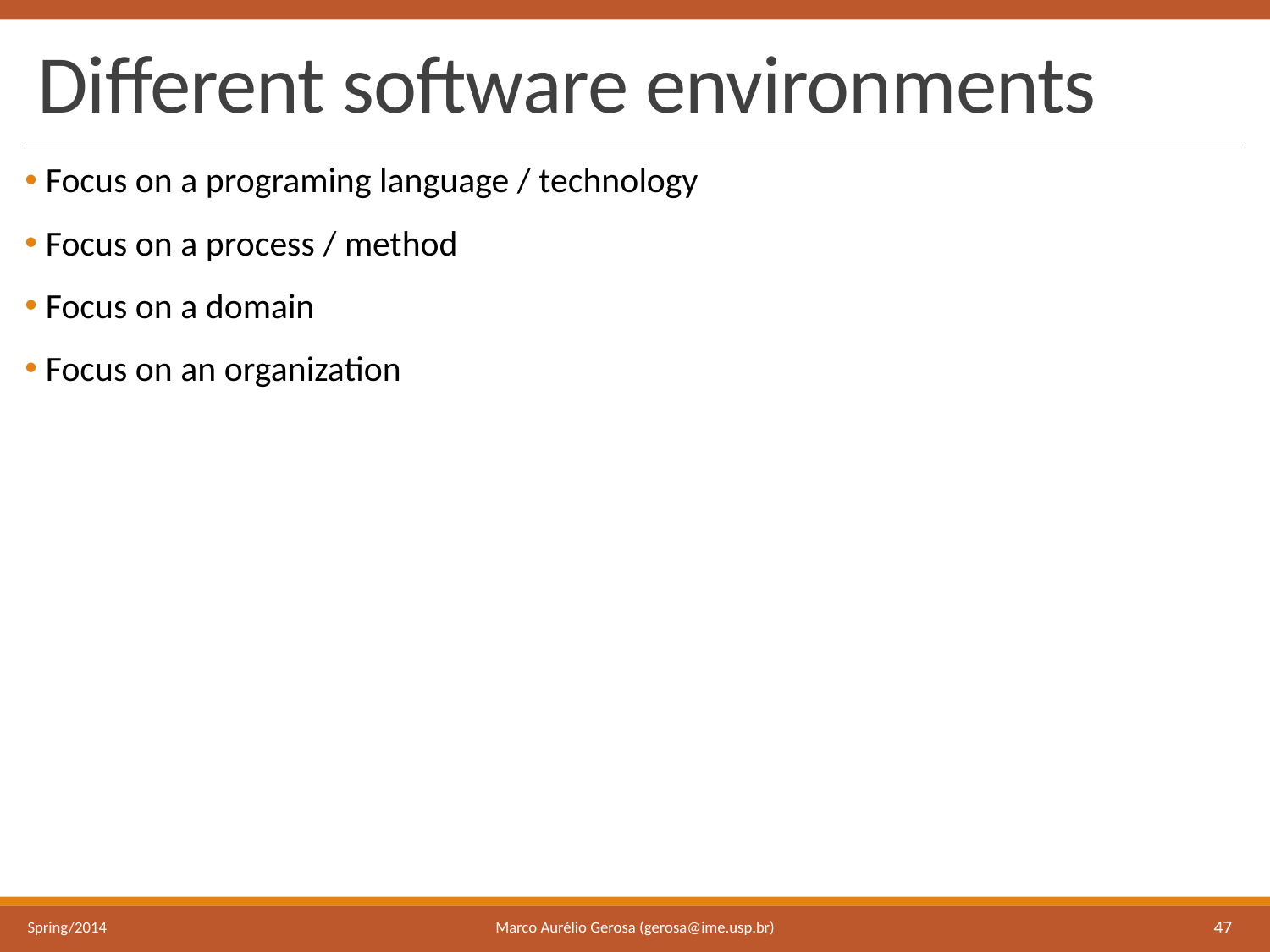

# Different software environments
 Focus on a programing language / technology
 Focus on a process / method
 Focus on a domain
 Focus on an organization

Marco Aurélio Gerosa (gerosa@ime.usp.br)
Spring/2014
47